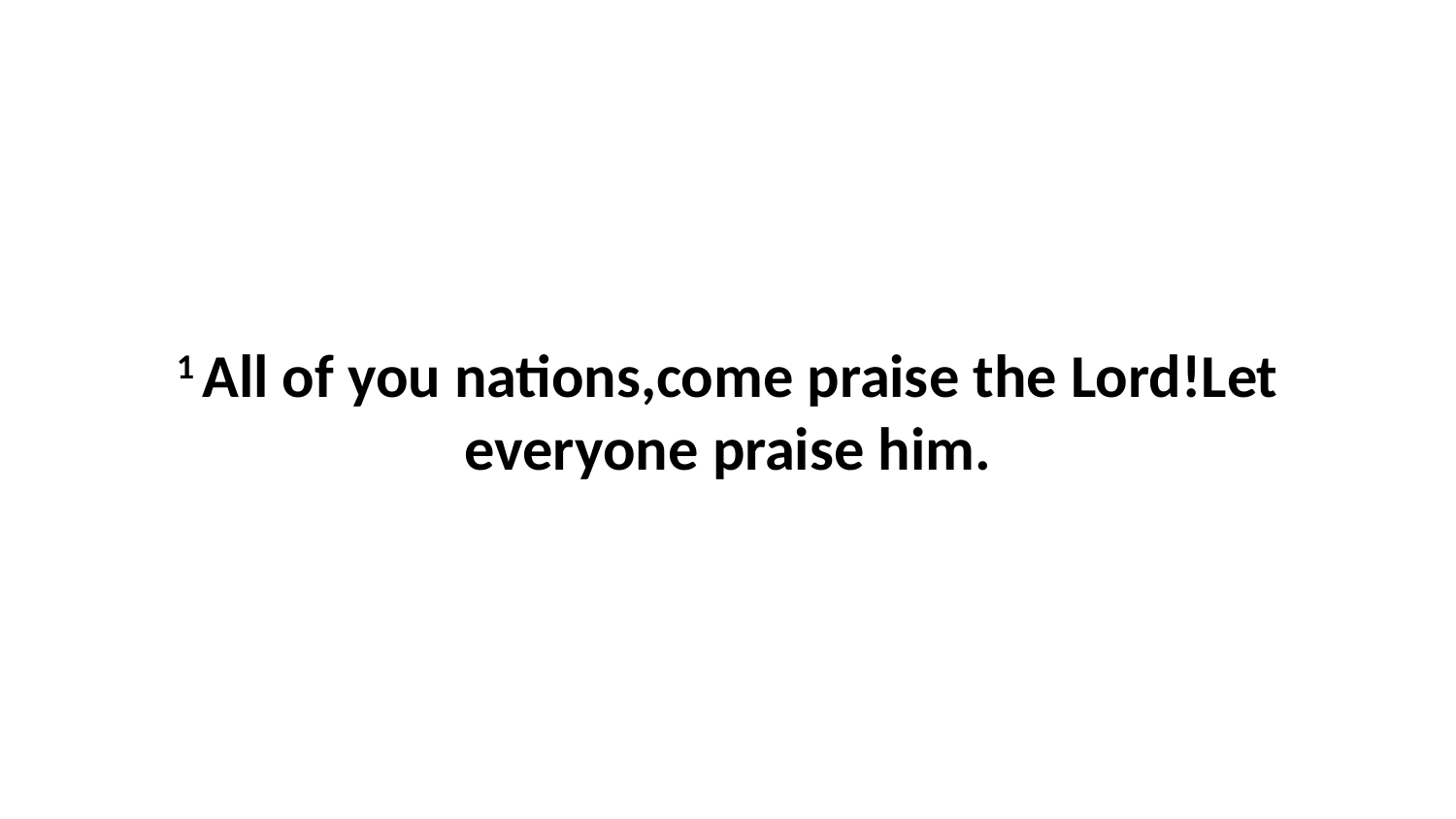

1 All of you nations,come praise the Lord!Let everyone praise him.